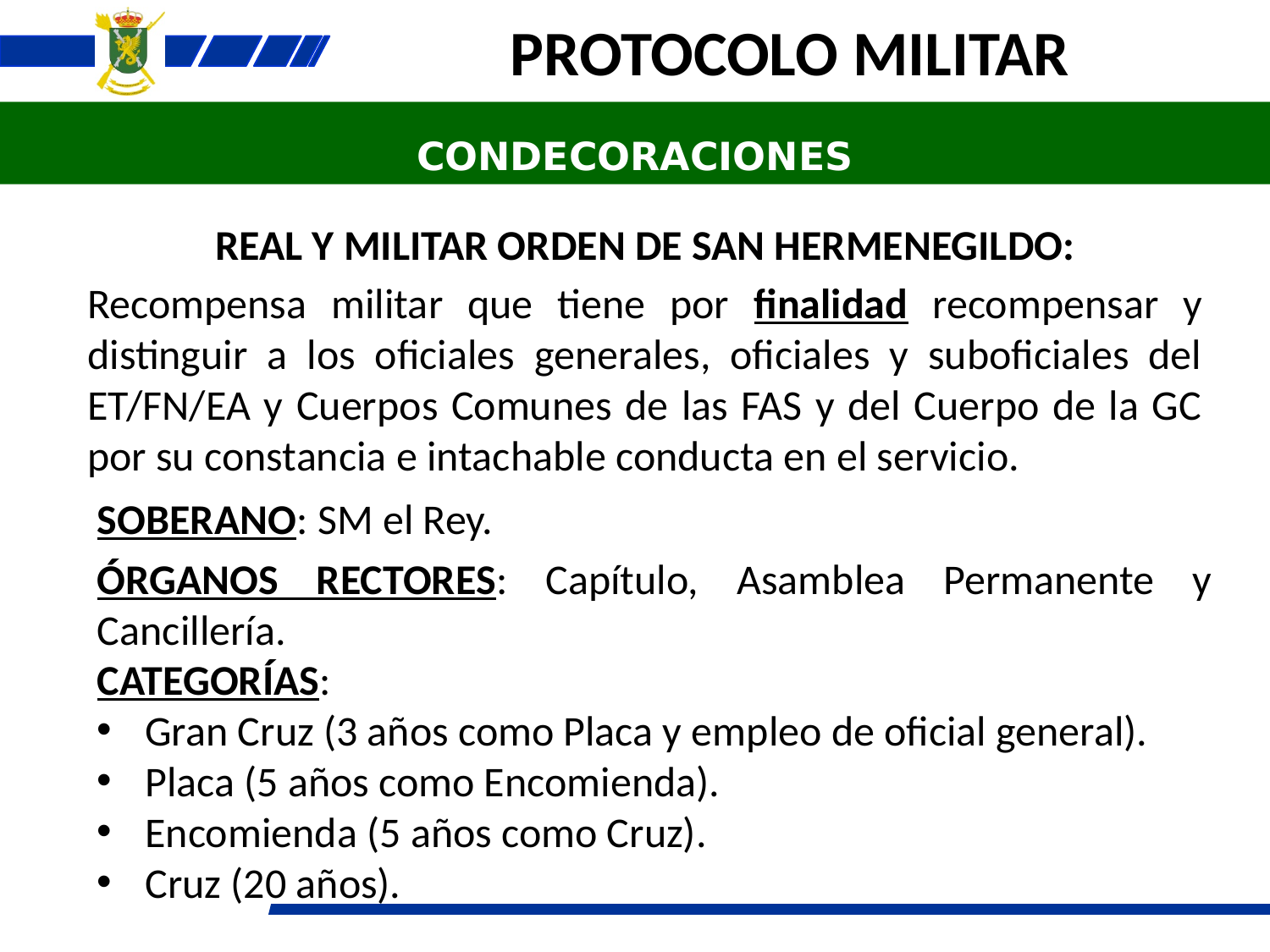

PROTOCOLO MILITAR
CONDECORACIONES
REAL Y MILITAR ORDEN DE SAN HERMENEGILDO:
Recompensa militar que tiene por finalidad recompensar y distinguir a los oficiales generales, oficiales y suboficiales del ET/FN/EA y Cuerpos Comunes de las FAS y del Cuerpo de la GC por su constancia e intachable conducta en el servicio.
SOBERANO: SM el Rey.
ÓRGANOS RECTORES: Capítulo, Asamblea Permanente y Cancillería.
CATEGORÍAS:
Gran Cruz (3 años como Placa y empleo de oficial general).
Placa (5 años como Encomienda).
Encomienda (5 años como Cruz).
Cruz (20 años).